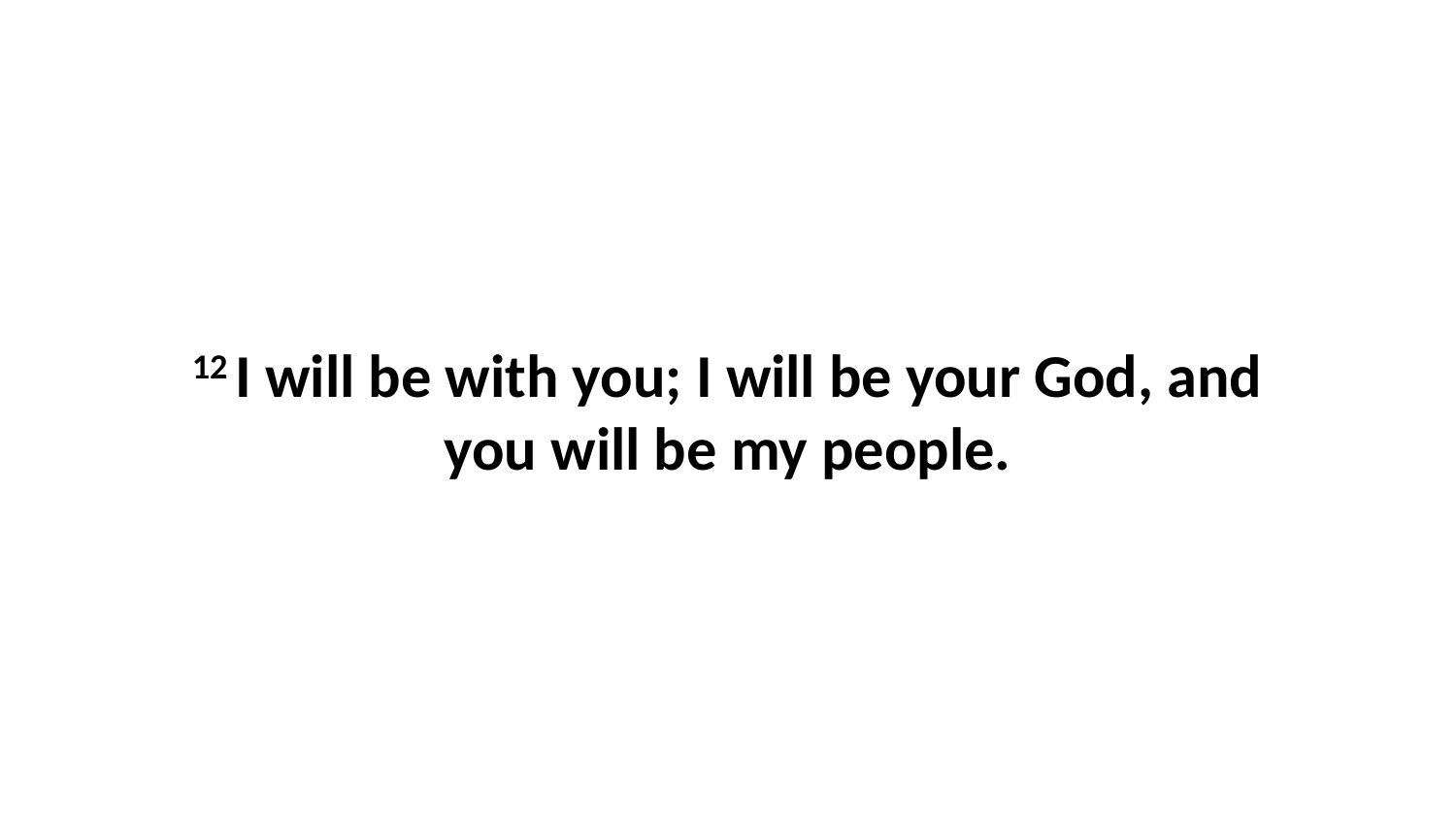

12 I will be with you; I will be your God, and you will be my people.